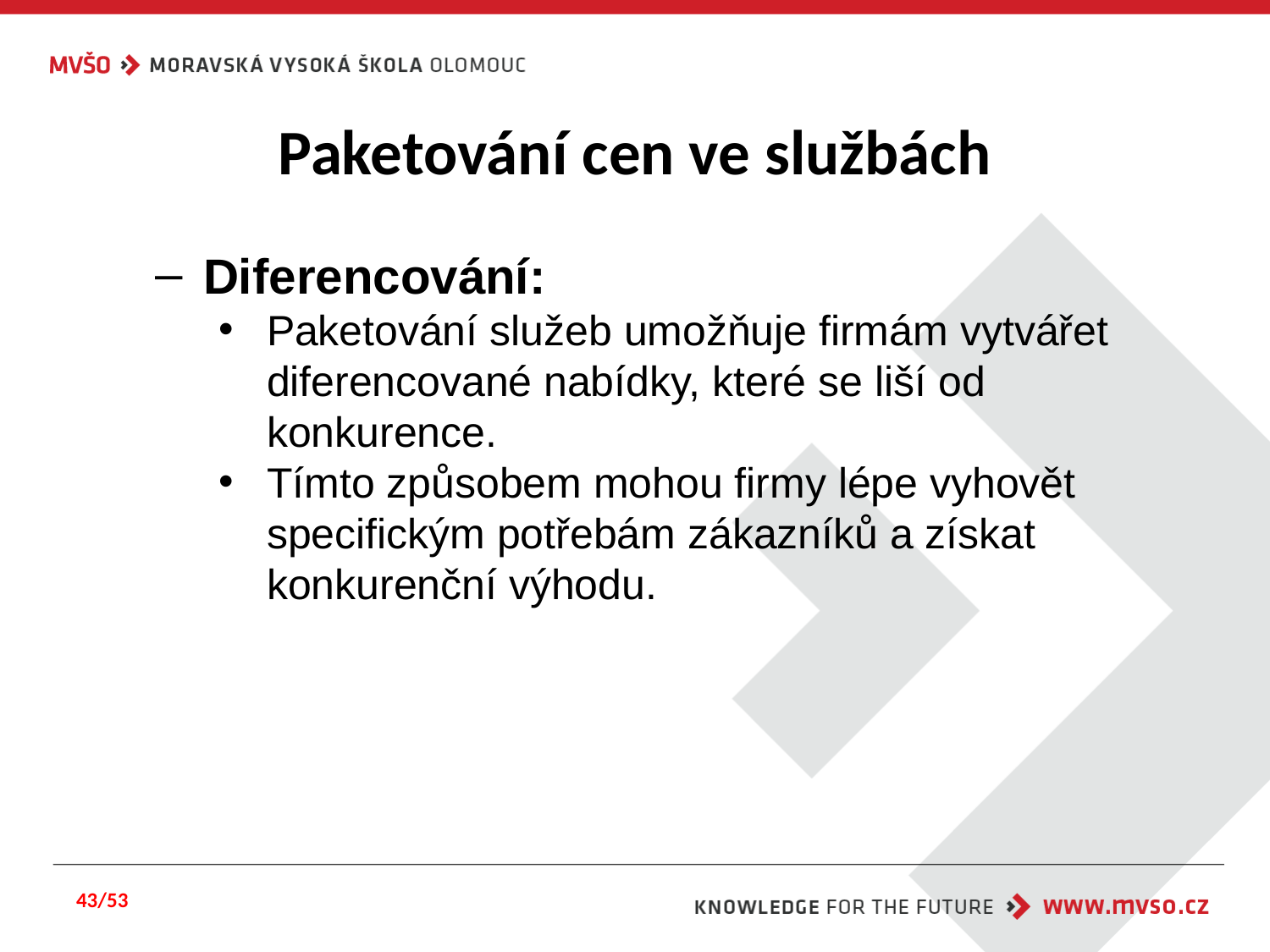

# Paketování cen ve službách
Diferencování:
Paketování služeb umožňuje firmám vytvářet diferencované nabídky, které se liší od konkurence.
Tímto způsobem mohou firmy lépe vyhovět specifickým potřebám zákazníků a získat konkurenční výhodu.
43/53